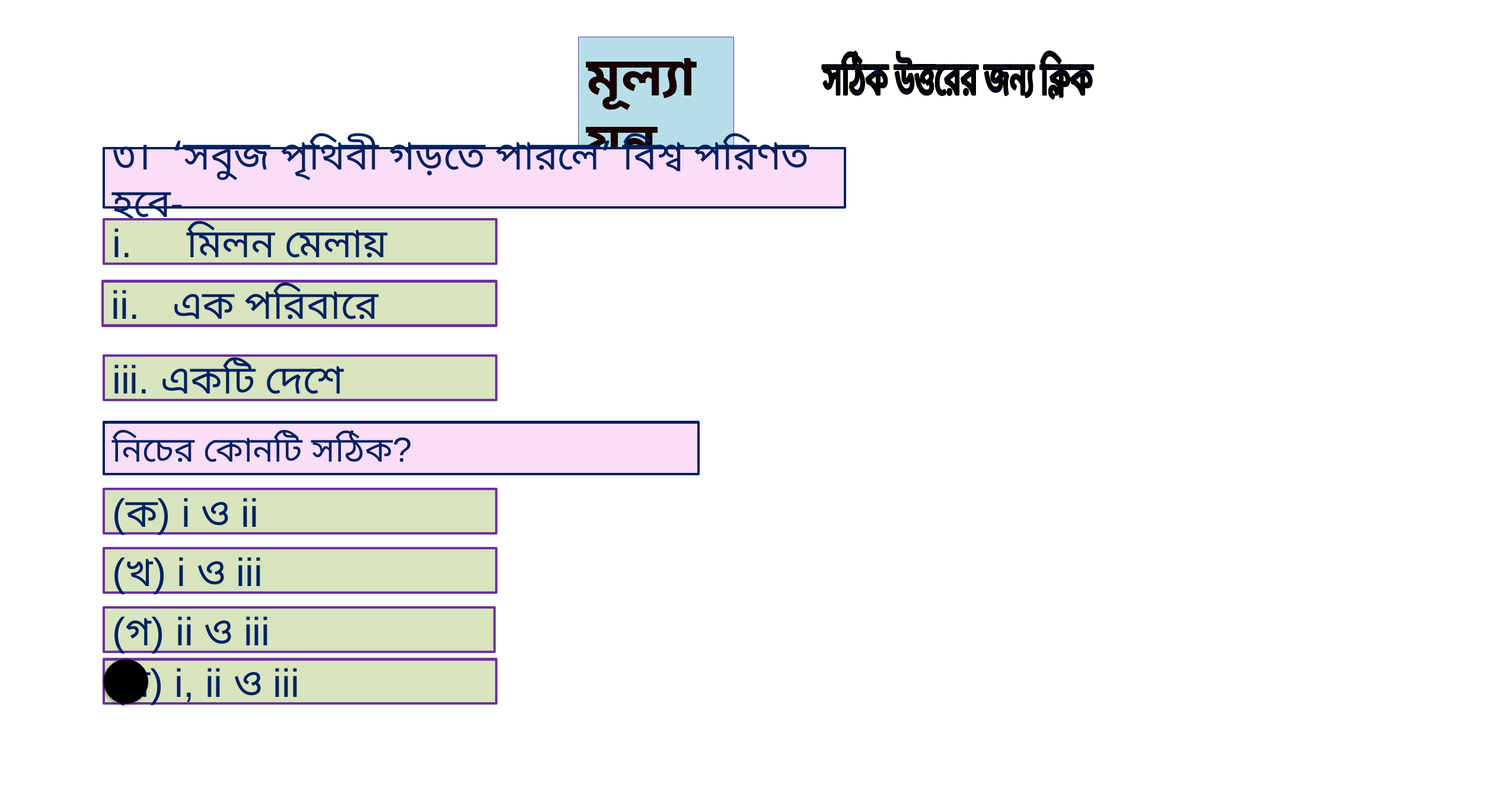

মূল্যায়ন
সঠিক উত্তরের জন্য ক্লিক
৩।  ‘সবুজ পৃথিবী গড়তে পারলে’ বিশ্ব পরিণত হবে-
i.     মিলন মেলায়
ii.   এক পরিবারে
iii. একটি দেশে
নিচের কোনটি সঠিক?
(ক) i ও ii
(খ) i ও iii
(গ) ii ও iii
(ঘ) i, ii ও iii